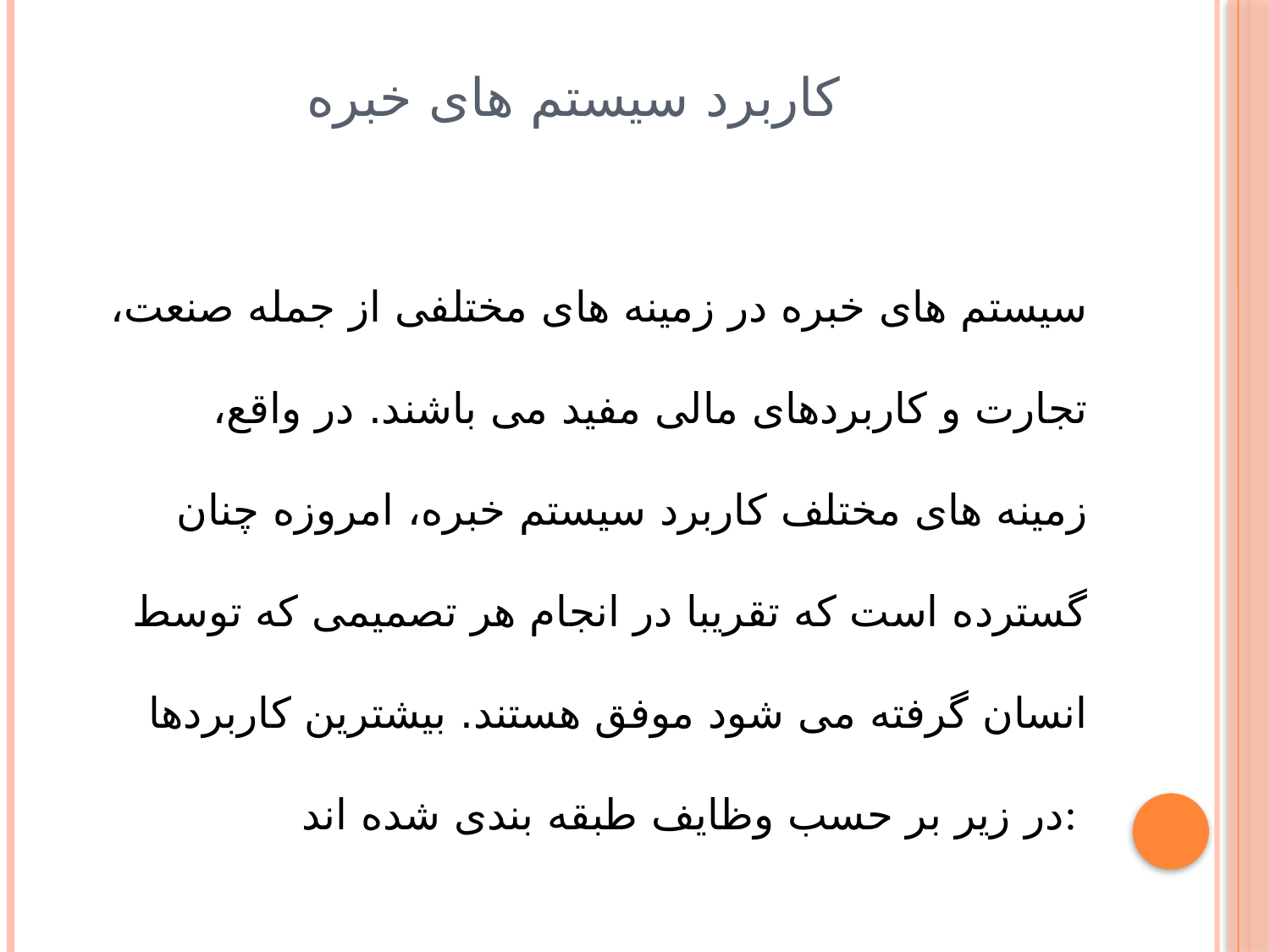

# کاربرد سیستم های خبره
سیستم های خبره در زمینه های مختلفی از جمله صنعت، تجارت و کاربردهای مالی مفید می باشند. در واقع، زمینه های مختلف کاربرد سیستم خبره، امروزه چنان گسترده است که تقریبا در انجام هر تصمیمی که توسط انسان گرفته می شود موفق هستند. بیشترین کاربردها در زیر بر حسب وظایف طبقه بندی شده اند: